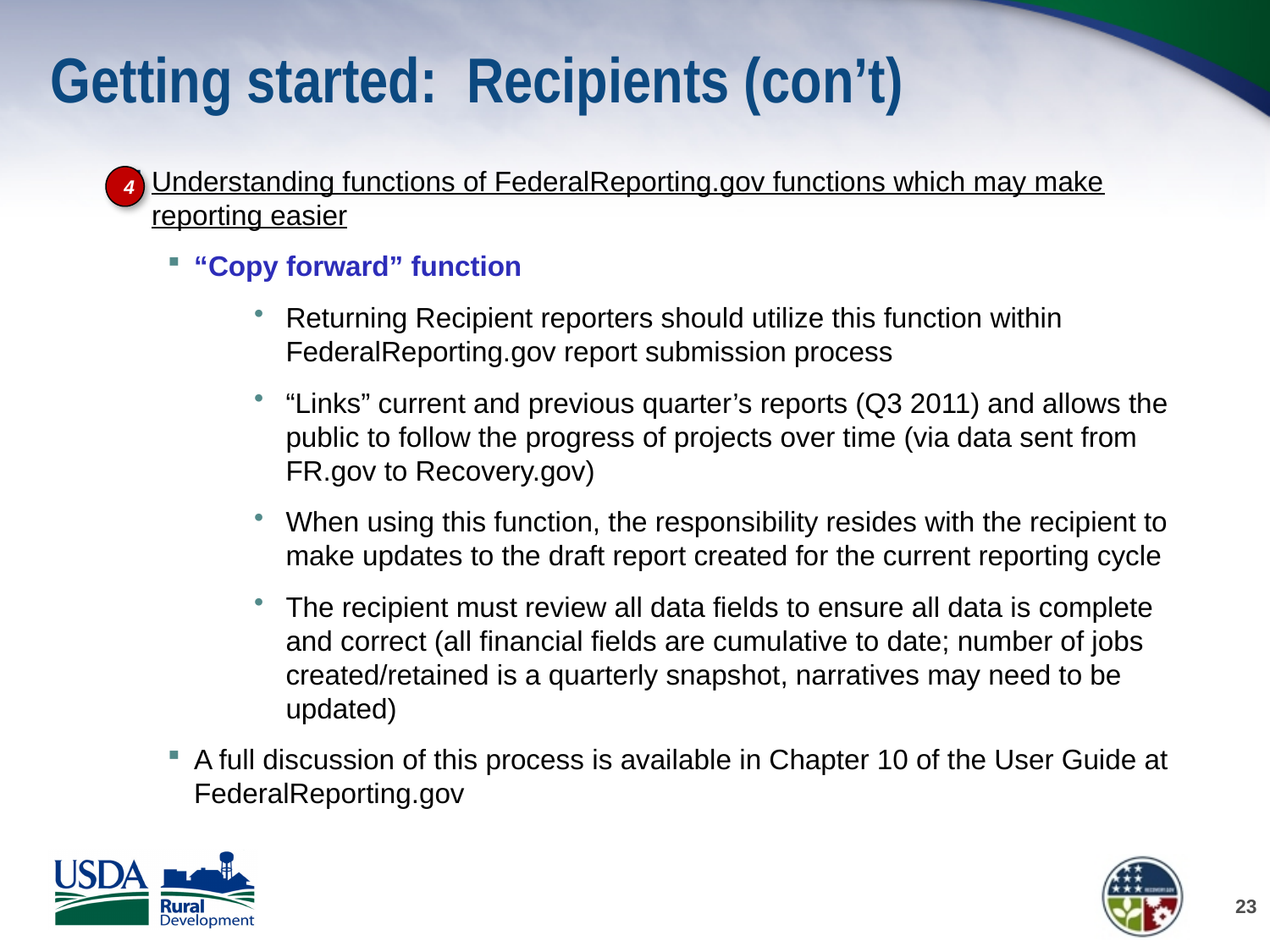

# Getting started:  Recipients (con’t)
Understanding functions of FederalReporting.gov functions which may make reporting easier
“Copy forward” function
Returning Recipient reporters should utilize this function within FederalReporting.gov report submission process
“Links” current and previous quarter’s reports (Q3 2011) and allows the public to follow the progress of projects over time (via data sent from FR.gov to Recovery.gov)
When using this function, the responsibility resides with the recipient to make updates to the draft report created for the current reporting cycle
The recipient must review all data fields to ensure all data is complete and correct (all financial fields are cumulative to date; number of jobs created/retained is a quarterly snapshot, narratives may need to be updated)
A full discussion of this process is available in Chapter 10 of the User Guide at FederalReporting.gov
4
23